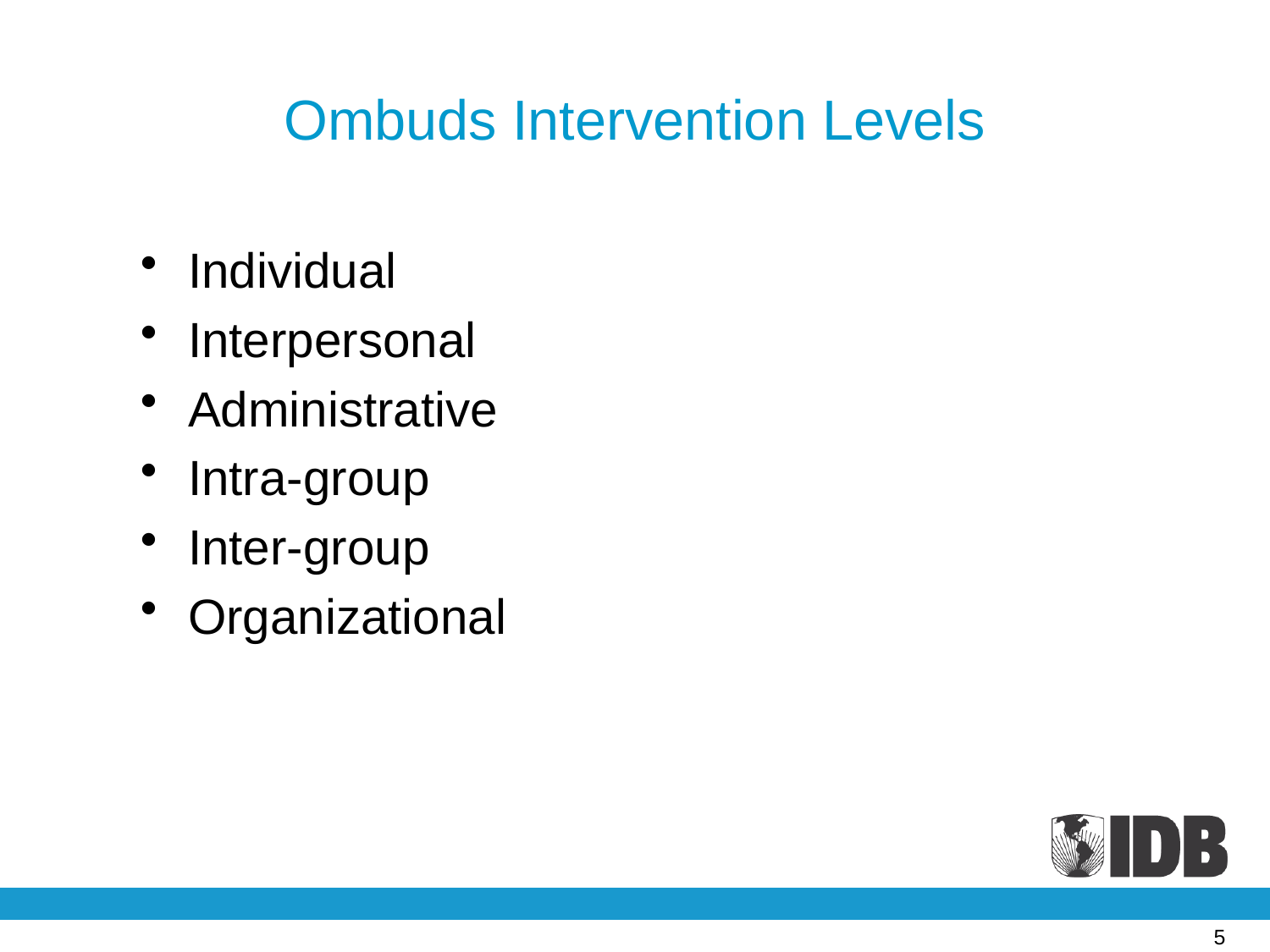

# Ombuds Intervention Levels
Individual
Interpersonal
Administrative
Intra-group
Inter-group
Organizational

5